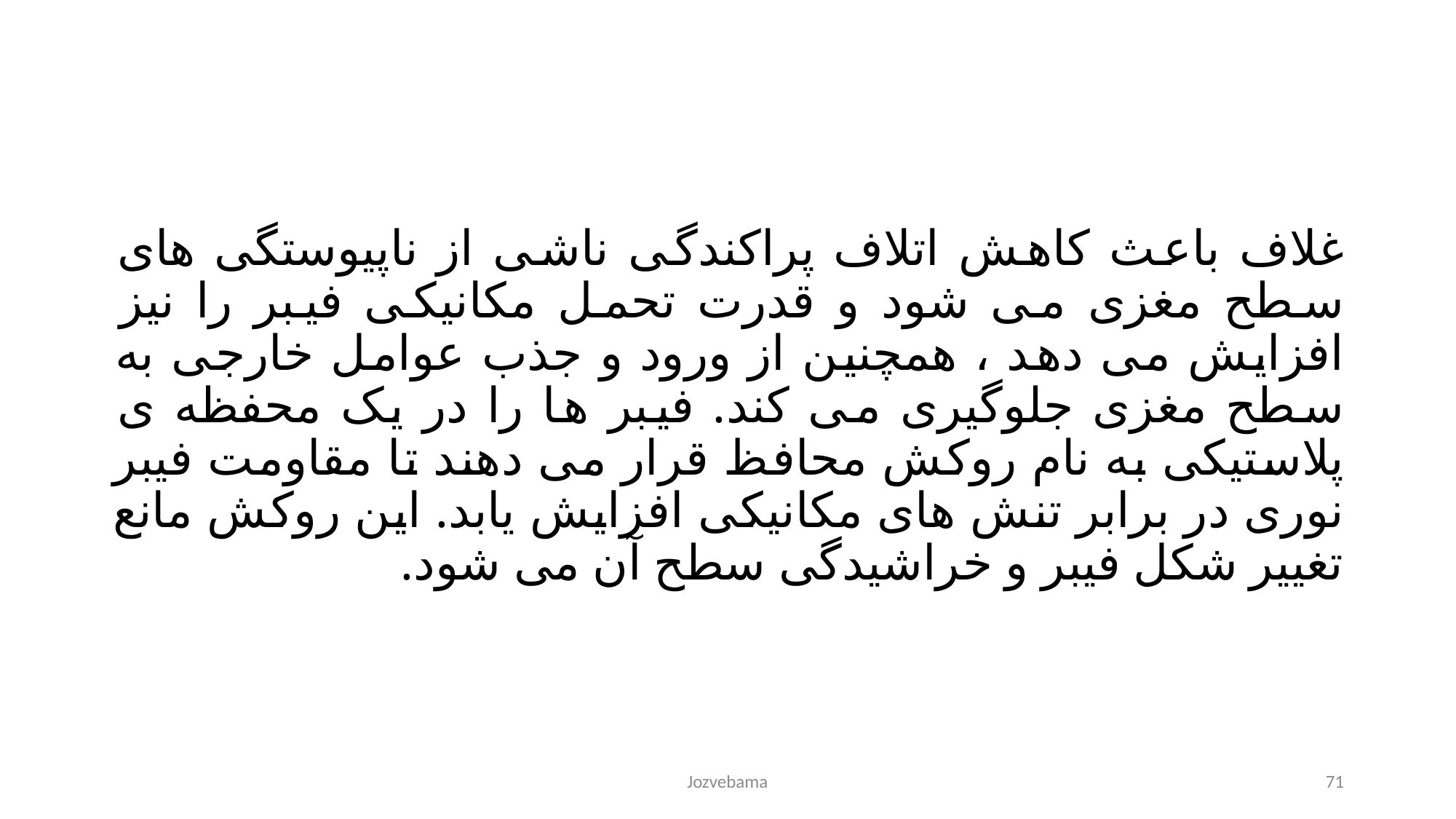

غلاف باعث کاهش اتلاف پراکندگی ناشی از ناپیوستگی های سطح مغزی می شود و قدرت تحمل مکانیکی فیبر را نیز افزایش می دهد ، همچنین از ورود و جذب عوامل خارجی به سطح مغزی جلوگیری می کند. فیبر ها را در یک محفظه ی پلاستیکی به نام روکش محافظ قرار می دهند تا مقاومت فیبر نوری در برابر تنش های مکانیکی افزایش یابد. این روکش مانع تغییر شکل فیبر و خراشیدگی سطح آن می شود.

Jozvebama
71